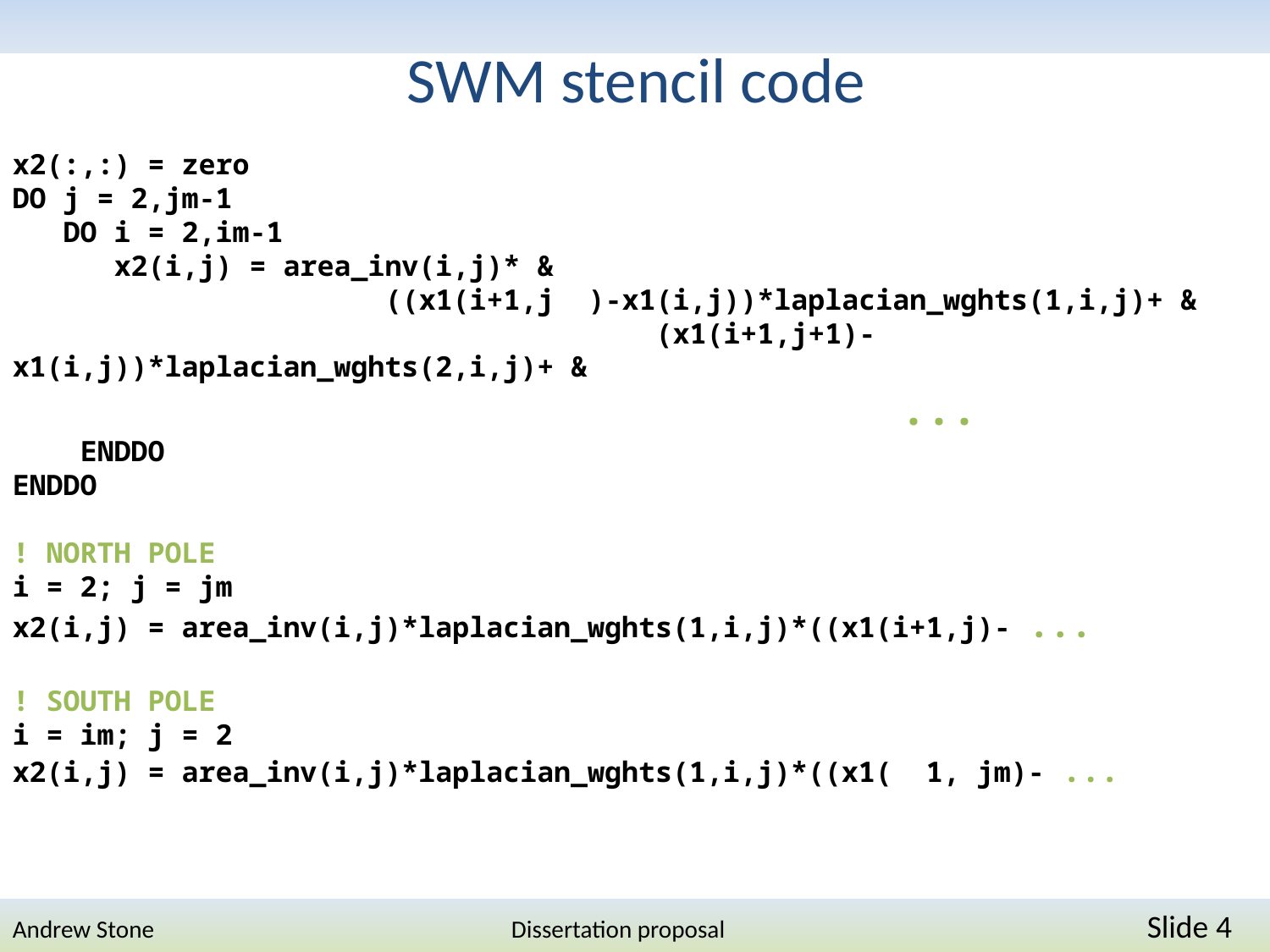

# SWM stencil code
x2(:,:) = zero
DO j = 2,jm-1
   DO i = 2,im-1
      x2(i,j) = area_inv(i,j)* &
                      ((x1(i+1,j  )-x1(i,j))*laplacian_wghts(1,i,j)+ &
				        (x1(i+1,j+1)-x1(i,j))*laplacian_wghts(2,i,j)+ &
		                        		...
    ENDDO
ENDDO
! NORTH POLE
i = 2; j = jm
x2(i,j) = area_inv(i,j)*laplacian_wghts(1,i,j)*((x1(i+1,j)- ...

! SOUTH POLE
i = im; j = 2
x2(i,j) = area_inv(i,j)*laplacian_wghts(1,i,j)*((x1(  1, jm)- ...
Andrew Stone                                                                 Dissertation proposal	Slide 4